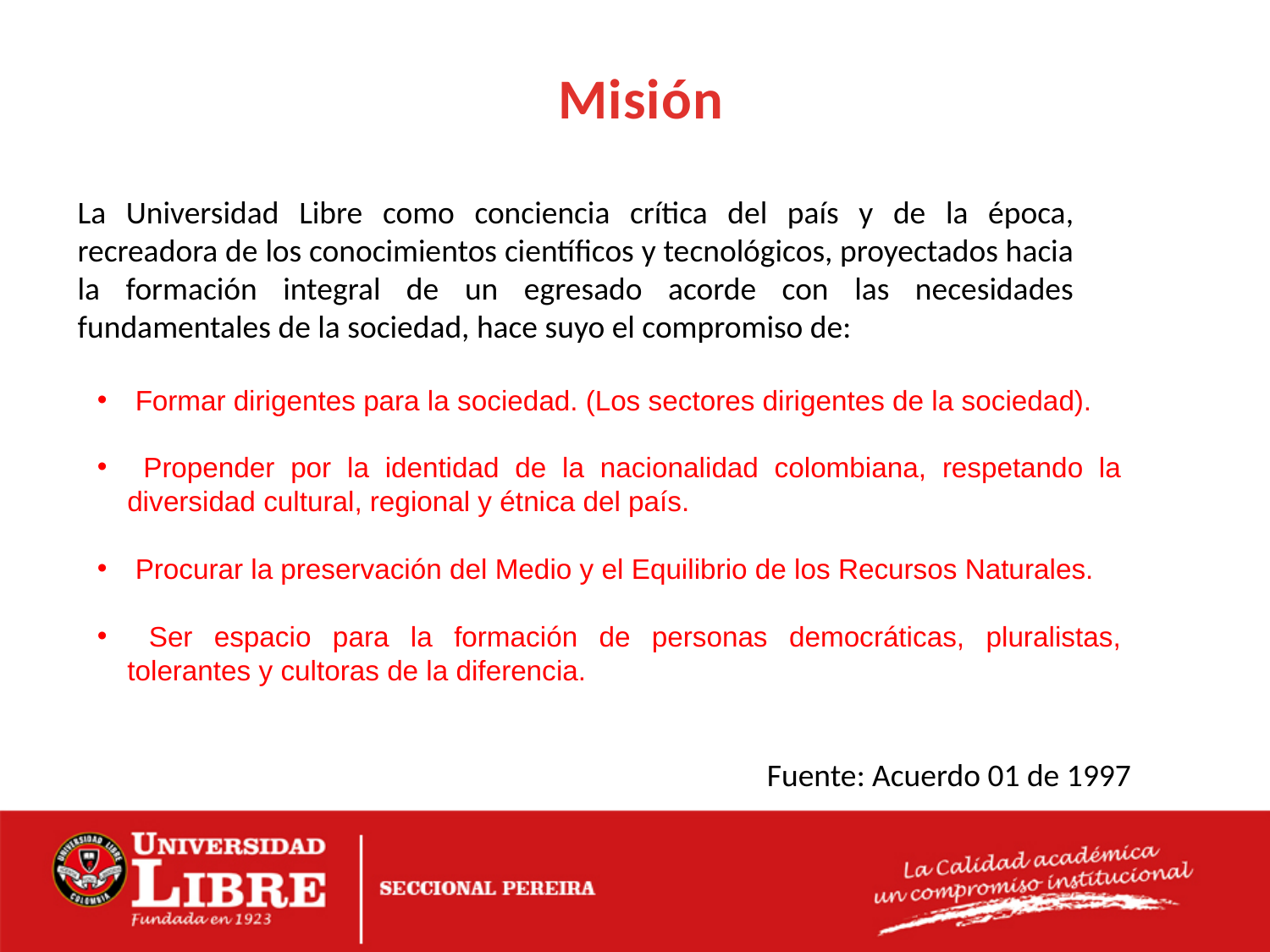

Misión
La Universidad Libre como conciencia crítica del país y de la época, recreadora de los conocimientos científicos y tecnológicos, proyectados hacia la formación integral de un egresado acorde con las necesidades fundamentales de la sociedad, hace suyo el compromiso de:

 Formar dirigentes para la sociedad. (Los sectores dirigentes de la sociedad).

 Propender por la identidad de la nacionalidad colombiana, respetando la diversidad cultural, regional y étnica del país.

 Procurar la preservación del Medio y el Equilibrio de los Recursos Naturales.

 Ser espacio para la formación de personas democráticas, pluralistas, tolerantes y cultoras de la diferencia.

Fuente: Acuerdo 01 de 1997